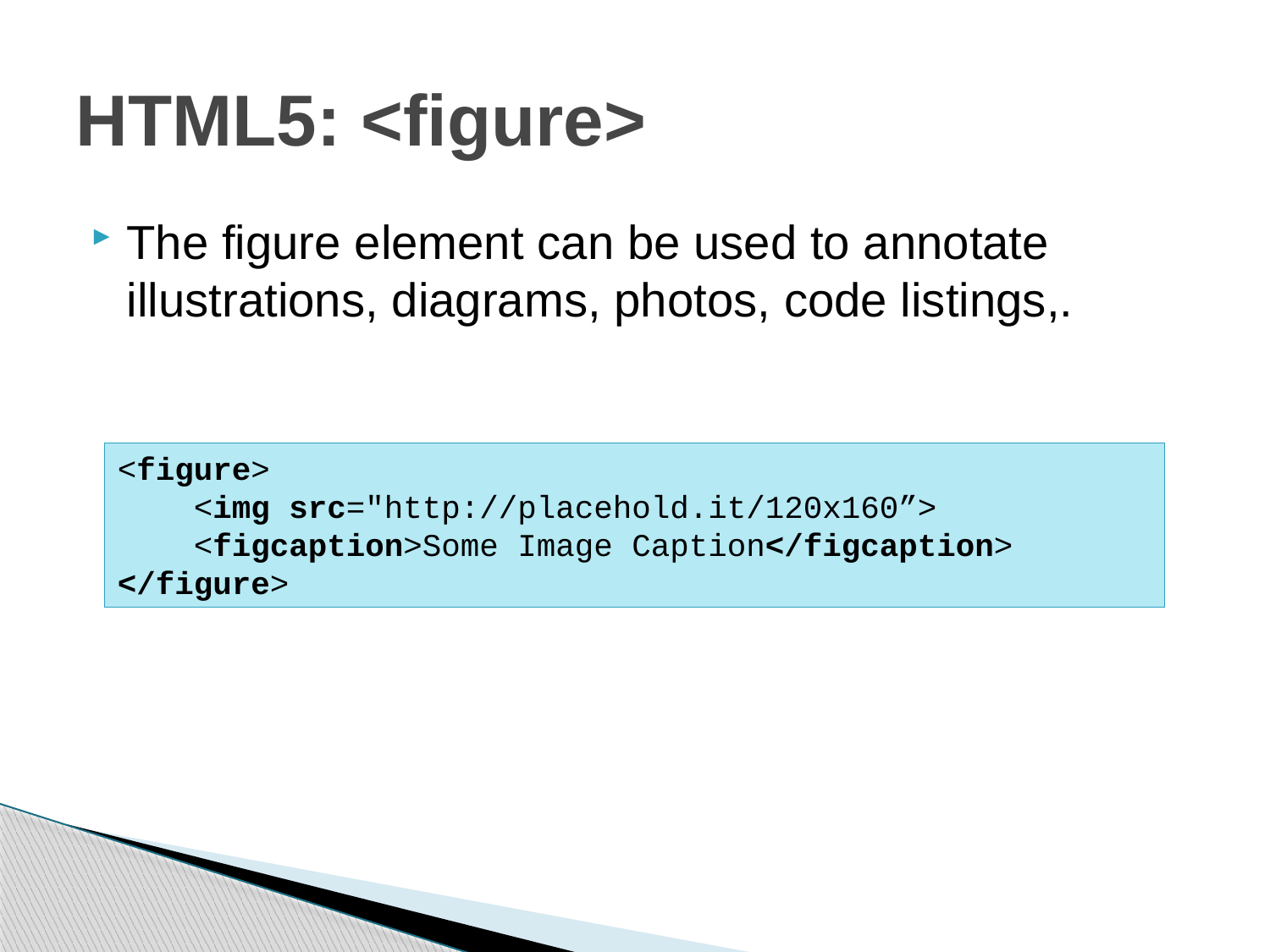

# HTML5: <figure>
The figure element can be used to annotate illustrations, diagrams, photos, code listings,.
<figure>
    <img src="http://placehold.it/120x160”>
    <figcaption>Some Image Caption</figcaption>
</figure>